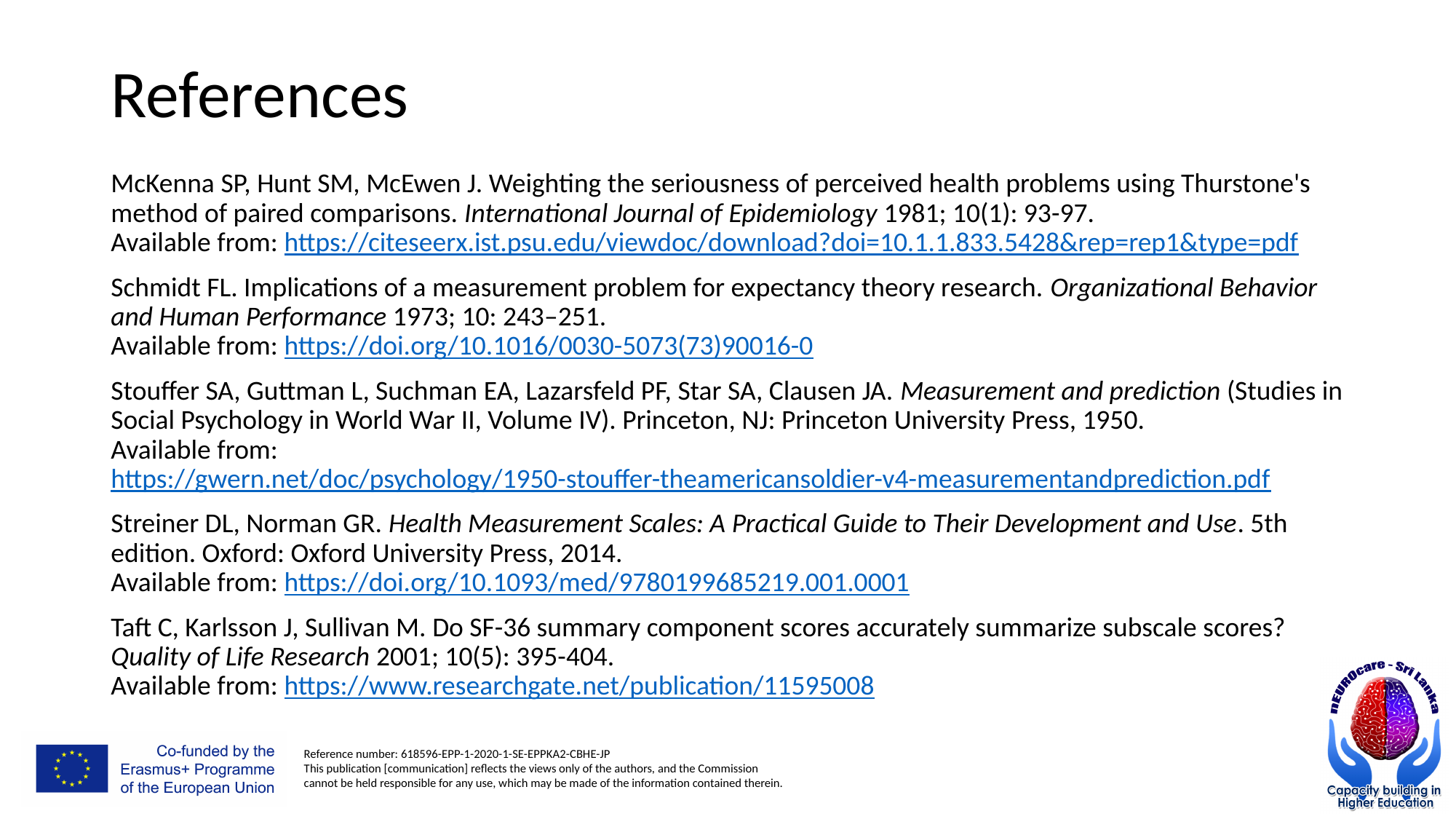

# References
McKenna SP, Hunt SM, McEwen J. Weighting the seriousness of perceived health problems using Thurstone's method of paired comparisons. International Journal of Epidemiology 1981; 10(1): 93-97.
Available from: https://citeseerx.ist.psu.edu/viewdoc/download?doi=10.1.1.833.5428&rep=rep1&type=pdf
Schmidt FL. Implications of a measurement problem for expectancy theory research. Organizational Behavior and Human Performance 1973; 10: 243–251.
Available from: https://doi.org/10.1016/0030-5073(73)90016-0
Stouffer SA, Guttman L, Suchman EA, Lazarsfeld PF, Star SA, Clausen JA. Measurement and prediction (Studies in Social Psychology in World War II, Volume IV). Princeton, NJ: Princeton University Press, 1950.
Available from: https://gwern.net/doc/psychology/1950-stouffer-theamericansoldier-v4-measurementandprediction.pdf
Streiner DL, Norman GR. Health Measurement Scales: A Practical Guide to Their Development and Use. 5th edition. Oxford: Oxford University Press, 2014.
Available from: https://doi.org/10.1093/med/9780199685219.001.0001
Taft C, Karlsson J, Sullivan M. Do SF-36 summary component scores accurately summarize subscale scores? Quality of Life Research 2001; 10(5): 395-404.
Available from: https://www.researchgate.net/publication/11595008